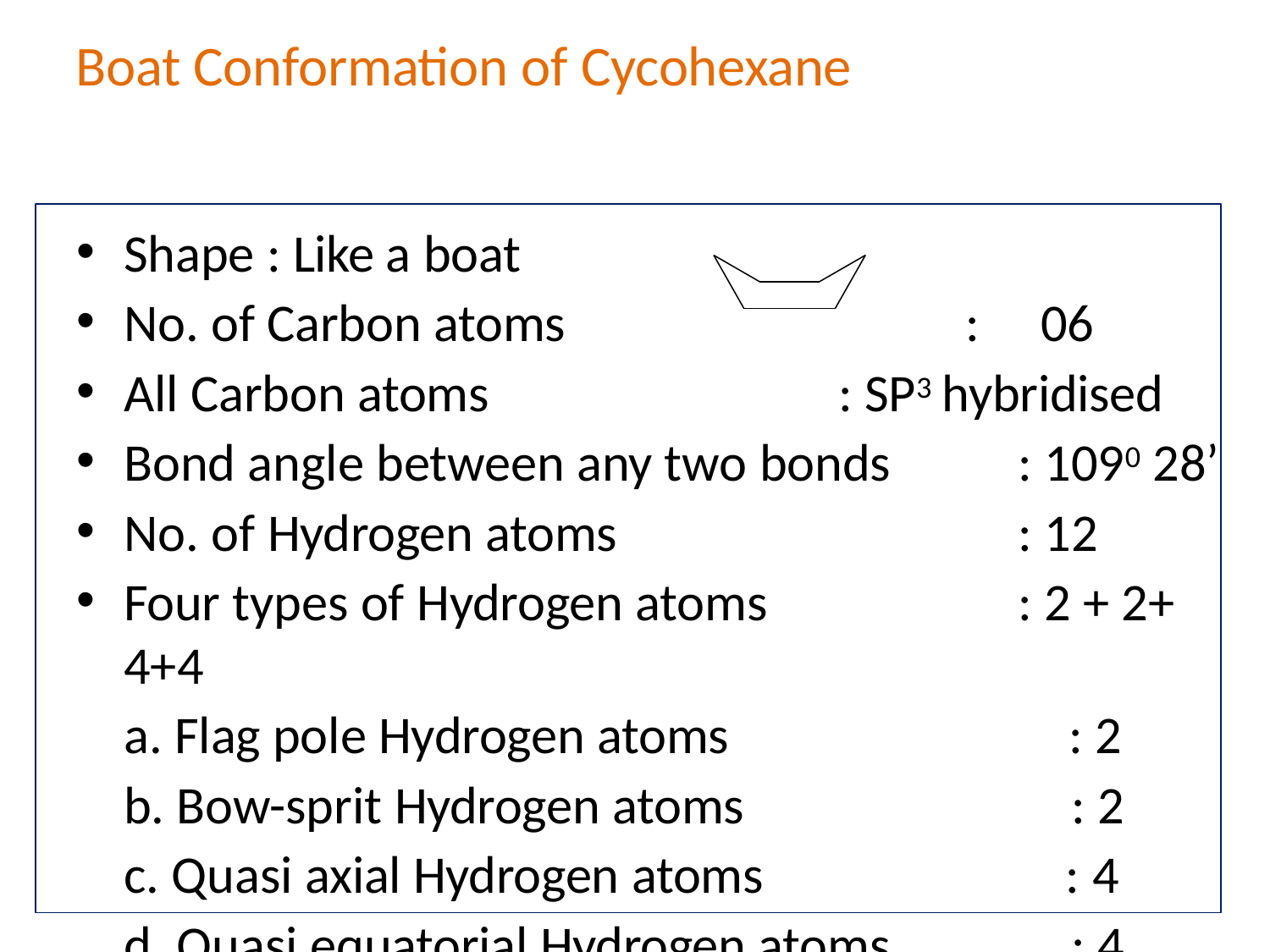

# Boat Conformation of Cycohexane

Shape : Like a boat
No. of Carbon atoms
All Carbon atoms

:	06
: SP3 hybridised
Bond angle between any two bonds	: 1090 28’
No. of Hydrogen atoms	: 12
Four types of Hydrogen atoms	: 2 + 2+ 4+4
Flag pole Hydrogen atoms	: 2
Bow-sprit Hydrogen atoms	: 2
Quasi axial Hydrogen atoms	: 4
Quasi equatorial Hydrogen atoms	: 4